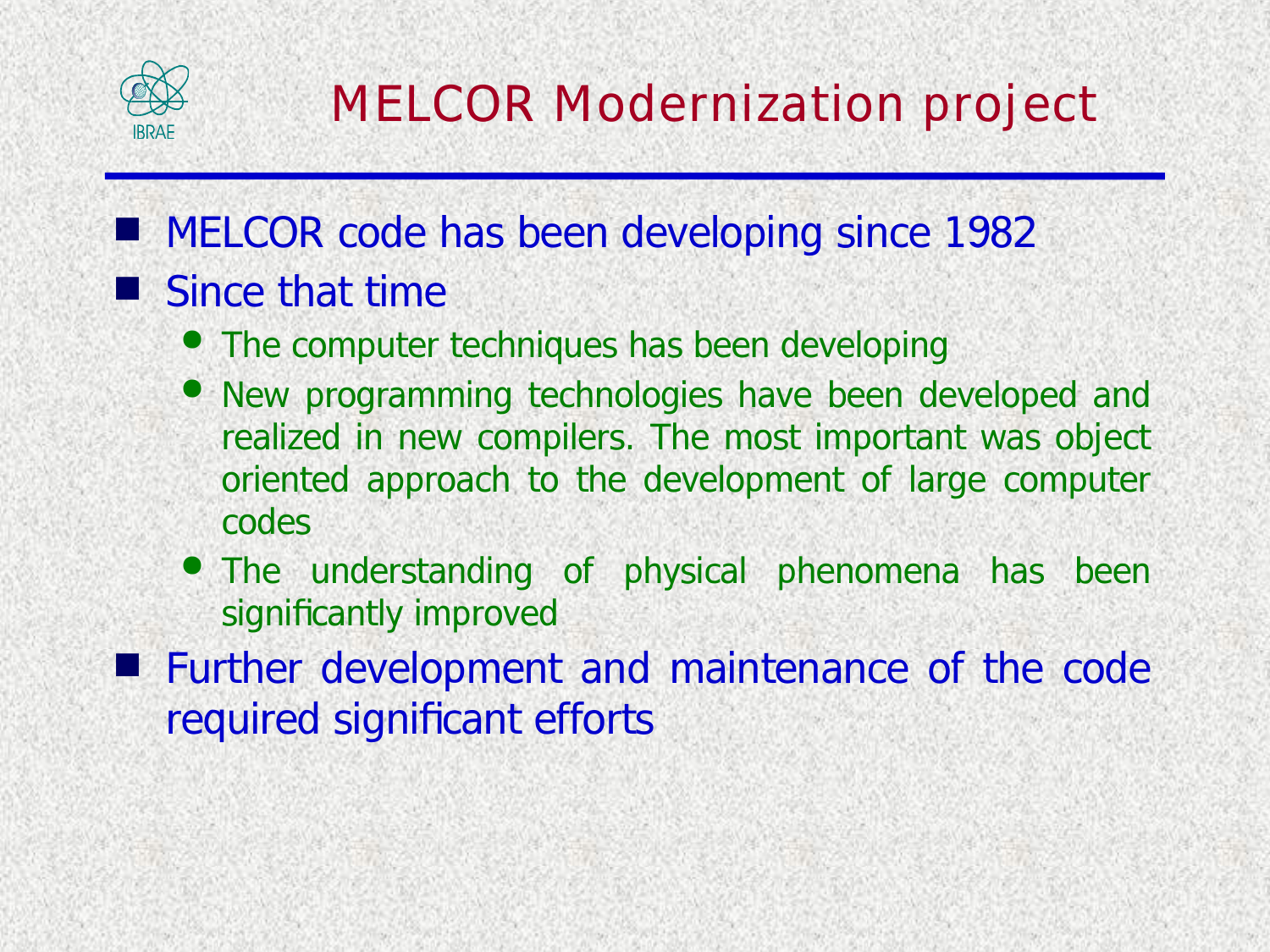

# MELCOR Modernization project
MELCOR code has been developing since 1982
Since that time
The computer techniques has been developing
New programming technologies have been developed and realized in new compilers. The most important was object oriented approach to the development of large computer codes
The understanding of physical phenomena has been significantly improved
Further development and maintenance of the code required significant efforts